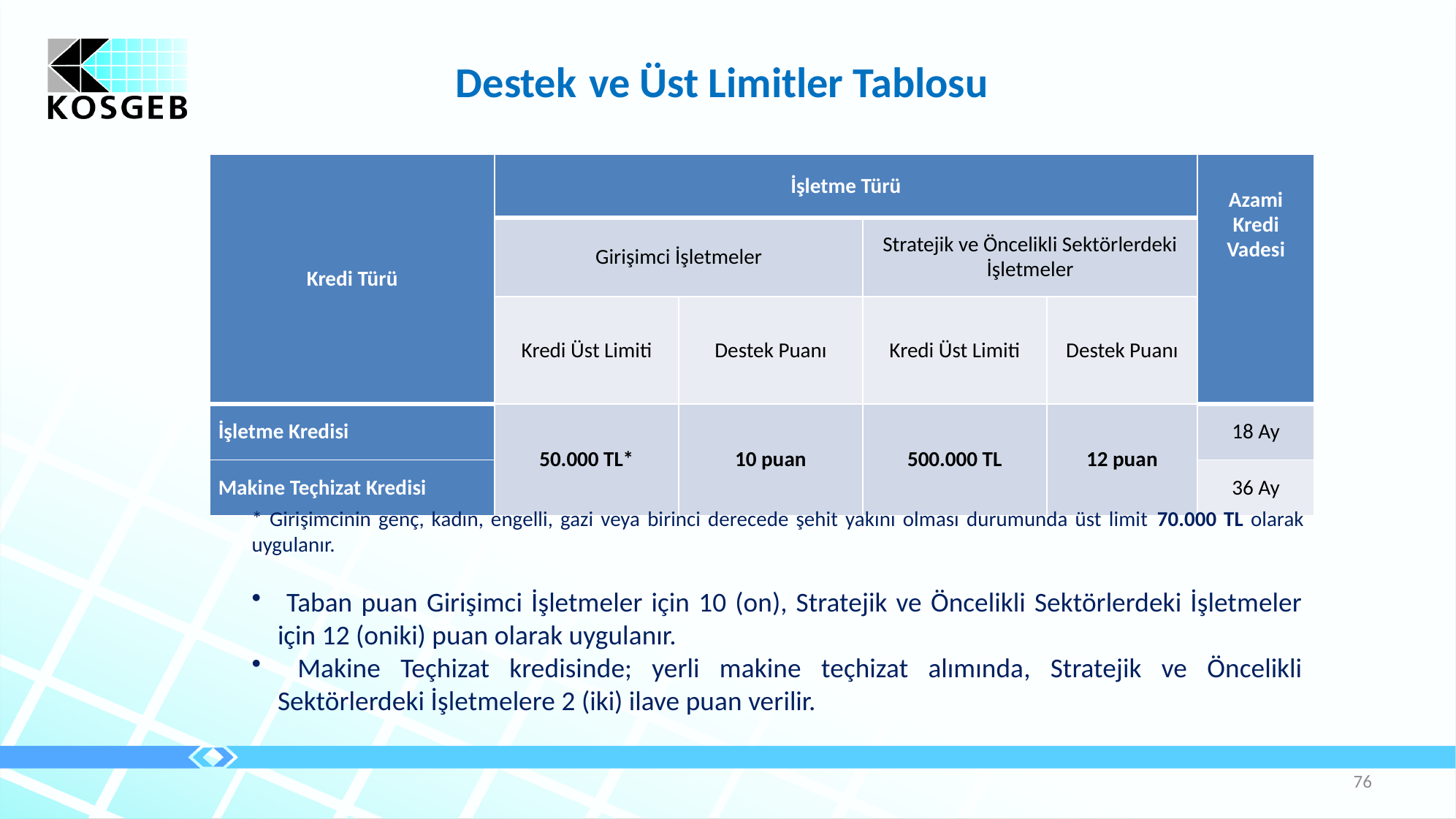

# Destek ve Üst Limitler Tablosu
| Kredi Türü | İşletme Türü |  |  |  | Azami Kredi Vadesi |
| --- | --- | --- | --- | --- | --- |
|  | Girişimci İşletmeler |  | Stratejik ve Öncelikli Sektörlerdeki İşletmeler |  |  |
|  | Kredi Üst Limiti | Destek Puanı | Kredi Üst Limiti | Destek Puanı |  |
| İşletme Kredisi | 50.000 TL\* | 10 puan | 500.000 TL | 12 puan | 18 Ay |
| Makine Teçhizat Kredisi |  |  |  |  | 36 Ay |
* Girişimcinin genç, kadın, engelli, gazi veya birinci derecede şehit yakını olması durumunda üst limit 70.000 TL olarak uygulanır.

 Taban puan Girişimci İşletmeler için 10 (on), Stratejik ve Öncelikli Sektörlerdeki İşletmeler için 12 (oniki) puan olarak uygulanır.
 Makine Teçhizat kredisinde; yerli makine teçhizat alımında, Stratejik ve Öncelikli Sektörlerdeki İşletmelere 2 (iki) ilave puan verilir.
76